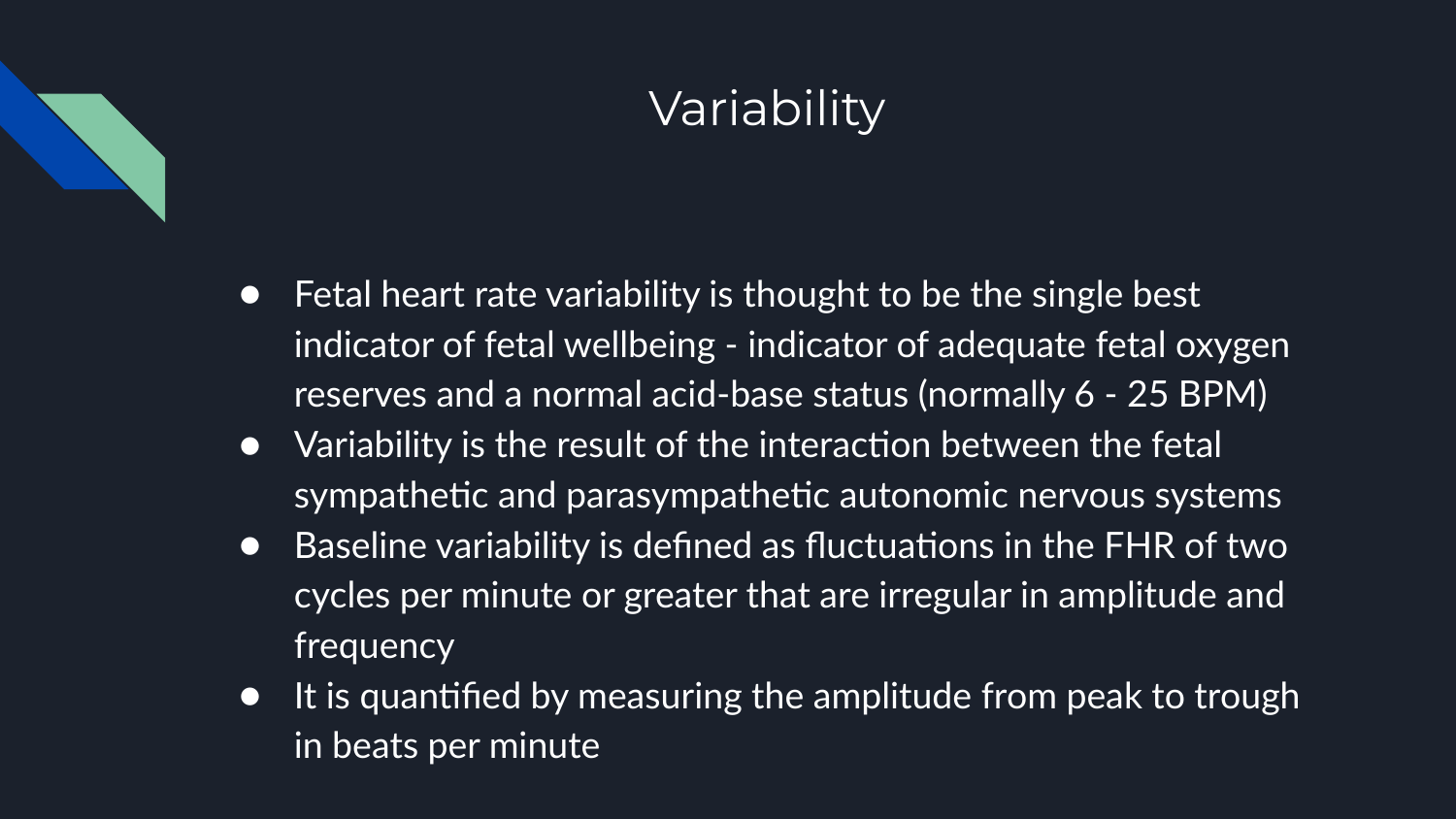

# Variability
Fetal heart rate variability is thought to be the single best indicator of fetal wellbeing - indicator of adequate fetal oxygen reserves and a normal acid-base status (normally 6 - 25 BPM)
Variability is the result of the interaction between the fetal sympathetic and parasympathetic autonomic nervous systems
Baseline variability is defined as fluctuations in the FHR of two cycles per minute or greater that are irregular in amplitude and frequency
It is quantified by measuring the amplitude from peak to trough in beats per minute